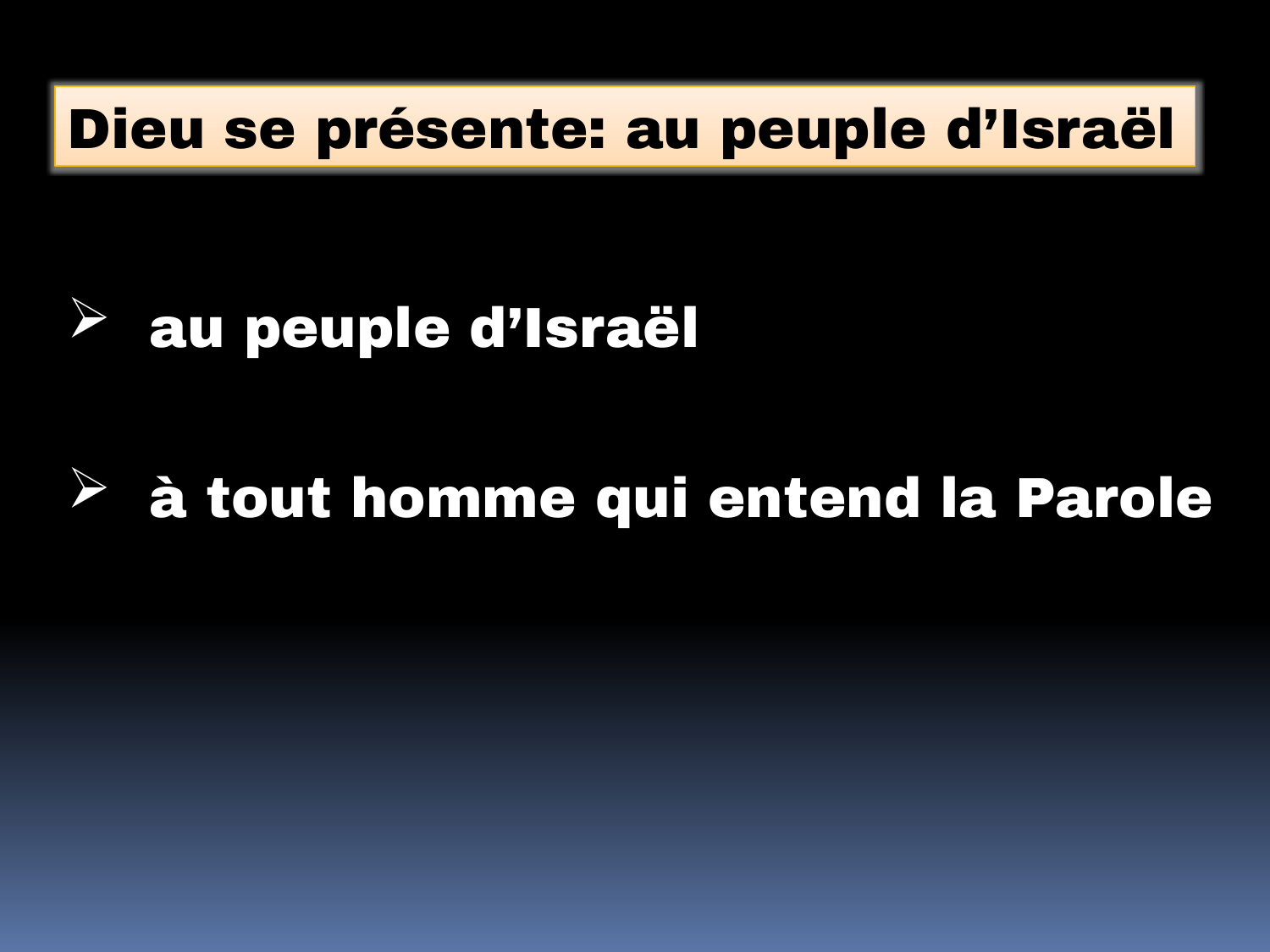

Dieu se présente: au peuple d’Israël
 au peuple d’Israël
 à tout homme qui entend la Parole